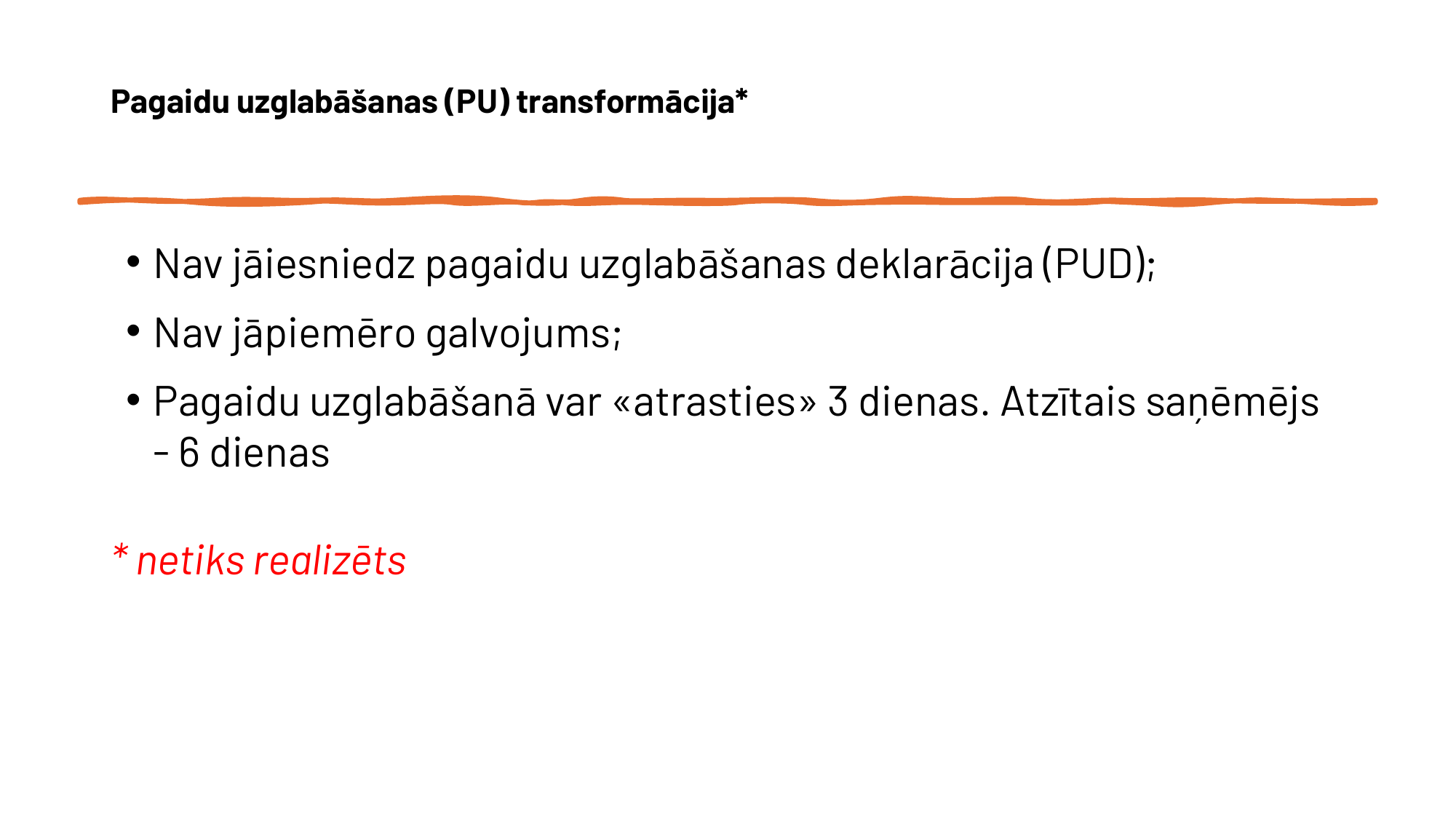

# Pagaidu uzglabāšanas (PU) transformācija*

Nav jāiesniedz pagaidu uzglabāšanas deklarācija (PUD);
Nav jāpiemēro galvojums;
Pagaidu uzglabāšanā var «atrasties» 3 dienas. Atzītais saņēmējs - 6 dienas

* netiks realizēts